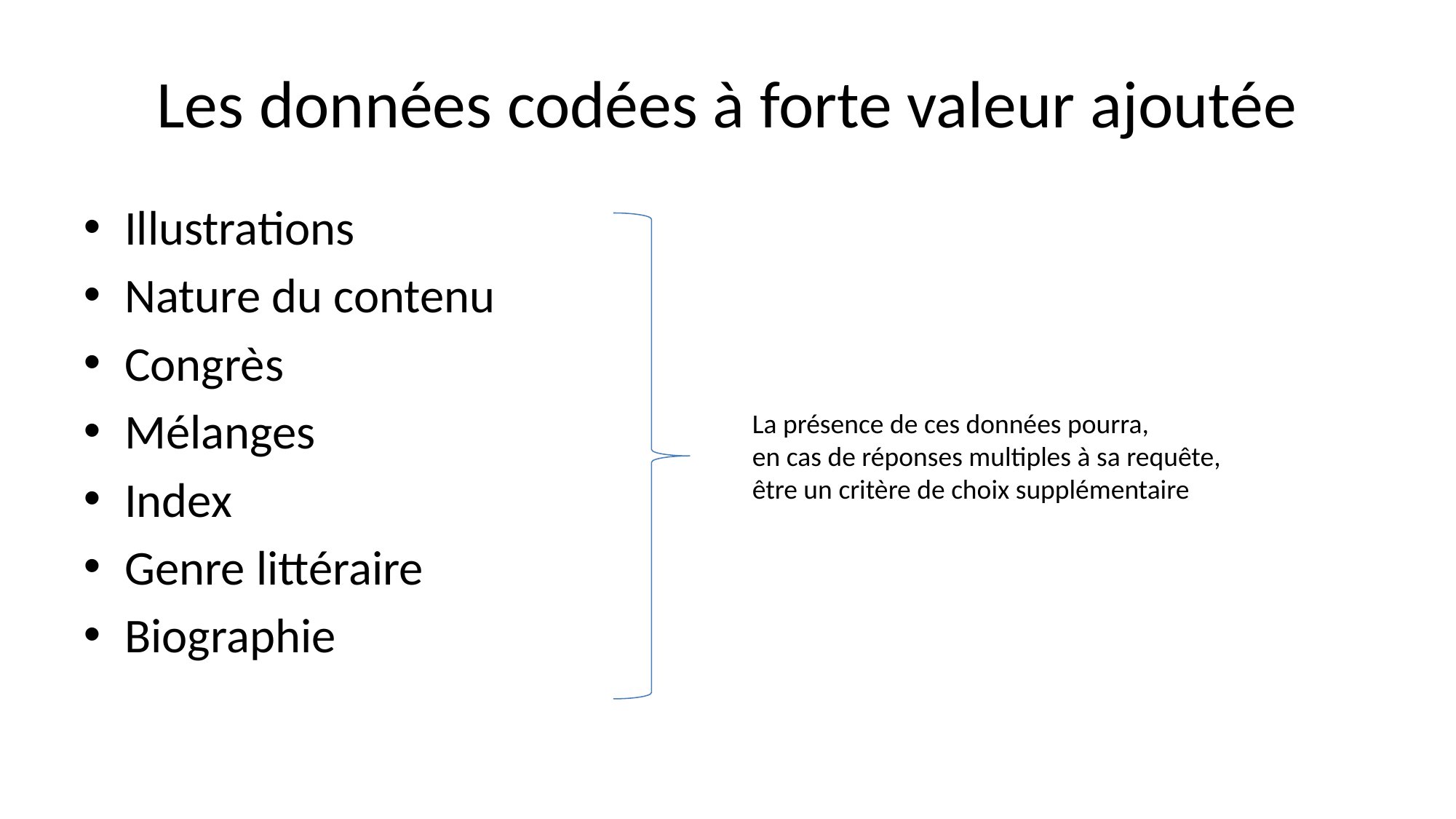

# Les données codées à forte valeur ajoutée
Illustrations
Nature du contenu
Congrès
Mélanges
Index
Genre littéraire
Biographie

La présence de ces données pourra,
en cas de réponses multiples à sa requête,
être un critère de choix supplémentaire